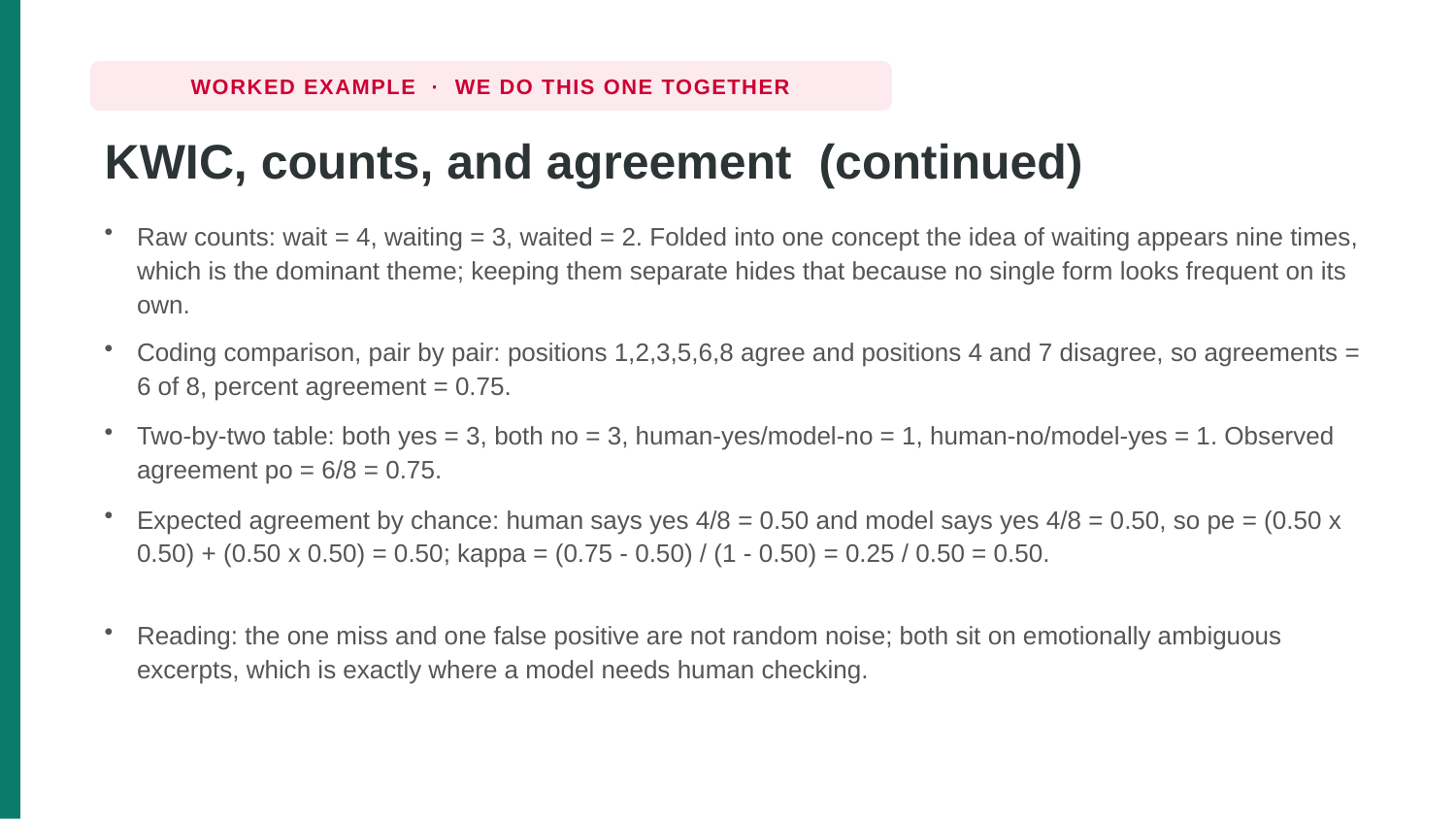

WORKED EXAMPLE  ·  WE DO THIS ONE TOGETHER
KWIC, counts, and agreement  (continued)
Raw counts: wait = 4, waiting = 3, waited = 2. Folded into one concept the idea of waiting appears nine times, which is the dominant theme; keeping them separate hides that because no single form looks frequent on its own.
Coding comparison, pair by pair: positions 1,2,3,5,6,8 agree and positions 4 and 7 disagree, so agreements = 6 of 8, percent agreement = 0.75.
Two-by-two table: both yes = 3, both no = 3, human-yes/model-no = 1, human-no/model-yes = 1. Observed agreement po = 6/8 = 0.75.
Expected agreement by chance: human says yes 4/8 = 0.50 and model says yes 4/8 = 0.50, so pe = (0.50 x 0.50) + (0.50 x 0.50) = 0.50; kappa = (0.75 - 0.50) / (1 - 0.50) = 0.25 / 0.50 = 0.50.
Reading: the one miss and one false positive are not random noise; both sit on emotionally ambiguous excerpts, which is exactly where a model needs human checking.